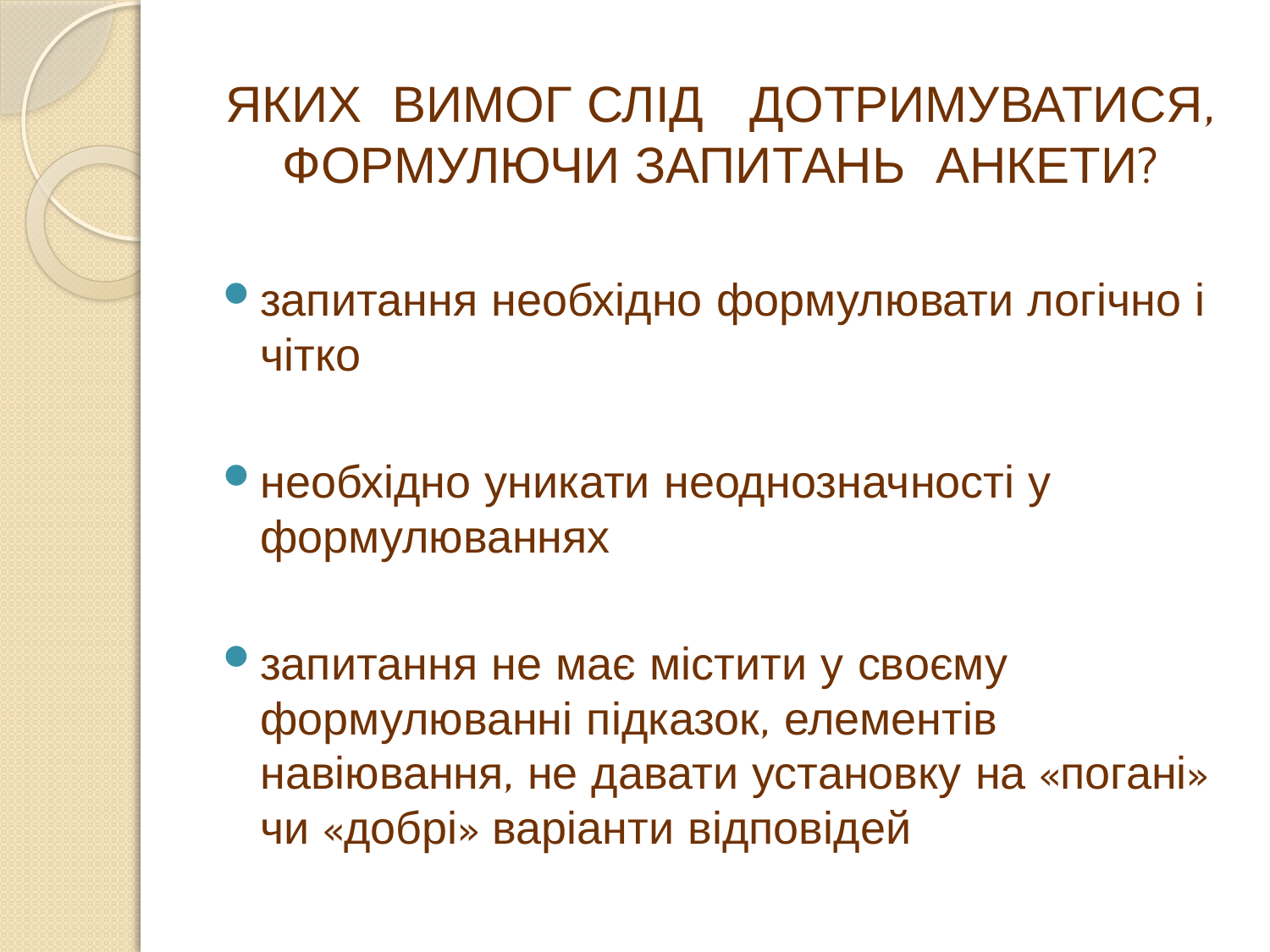

# ЯКИХ  ВИМОГ СЛІД   ДОТРИМУВАТИСЯ, ФОРМУЛЮЧИ ЗАПИТАНЬ  АНКЕТИ?

запитання необхідно формулювати логічно і чітко

необхідно уникати неоднозначності у формулюваннях

запитання не має містити у своєму формулюванні підказок, елементів навіювання, не давати установку на «погані» чи «добрі» варіанти відповідей